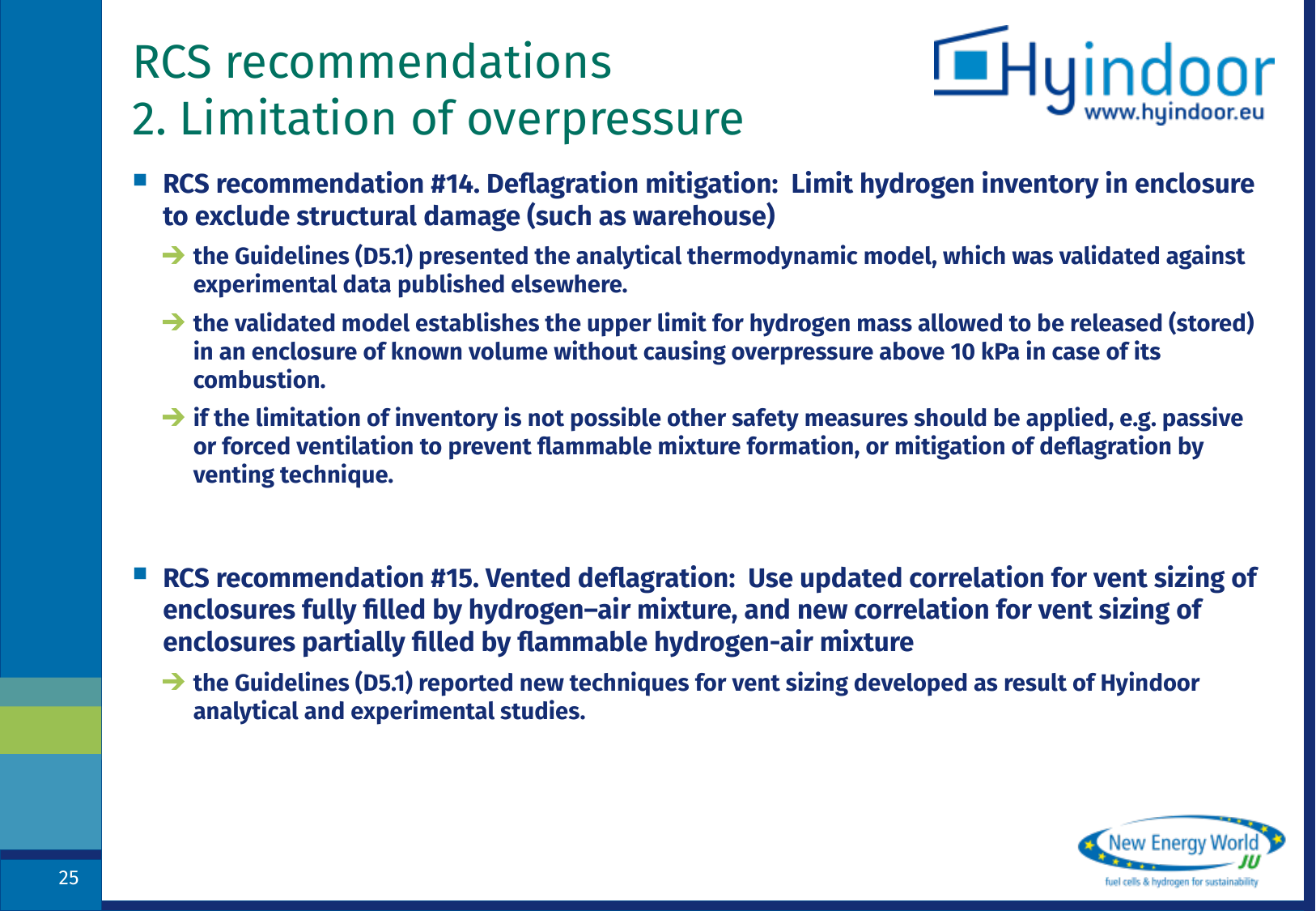

# RCS recommendations 2. Limitation of overpressure
RCS recommendation #14. Deflagration mitigation:  Limit hydrogen inventory in enclosure to exclude structural damage (such as warehouse)
the Guidelines (D5.1) presented the analytical thermodynamic model, which was validated against experimental data published elsewhere.
the validated model establishes the upper limit for hydrogen mass allowed to be released (stored) in an enclosure of known volume without causing overpressure above 10 kPa in case of its combustion.
if the limitation of inventory is not possible other safety measures should be applied, e.g. passive or forced ventilation to prevent flammable mixture formation, or mitigation of deflagration by venting technique.

RCS recommendation #15. Vented deflagration:  Use updated correlation for vent sizing of enclosures fully filled by hydrogen–air mixture, and new correlation for vent sizing of enclosures partially filled by flammable hydrogen-air mixture
the Guidelines (D5.1) reported new techniques for vent sizing developed as result of Hyindoor analytical and experimental studies.